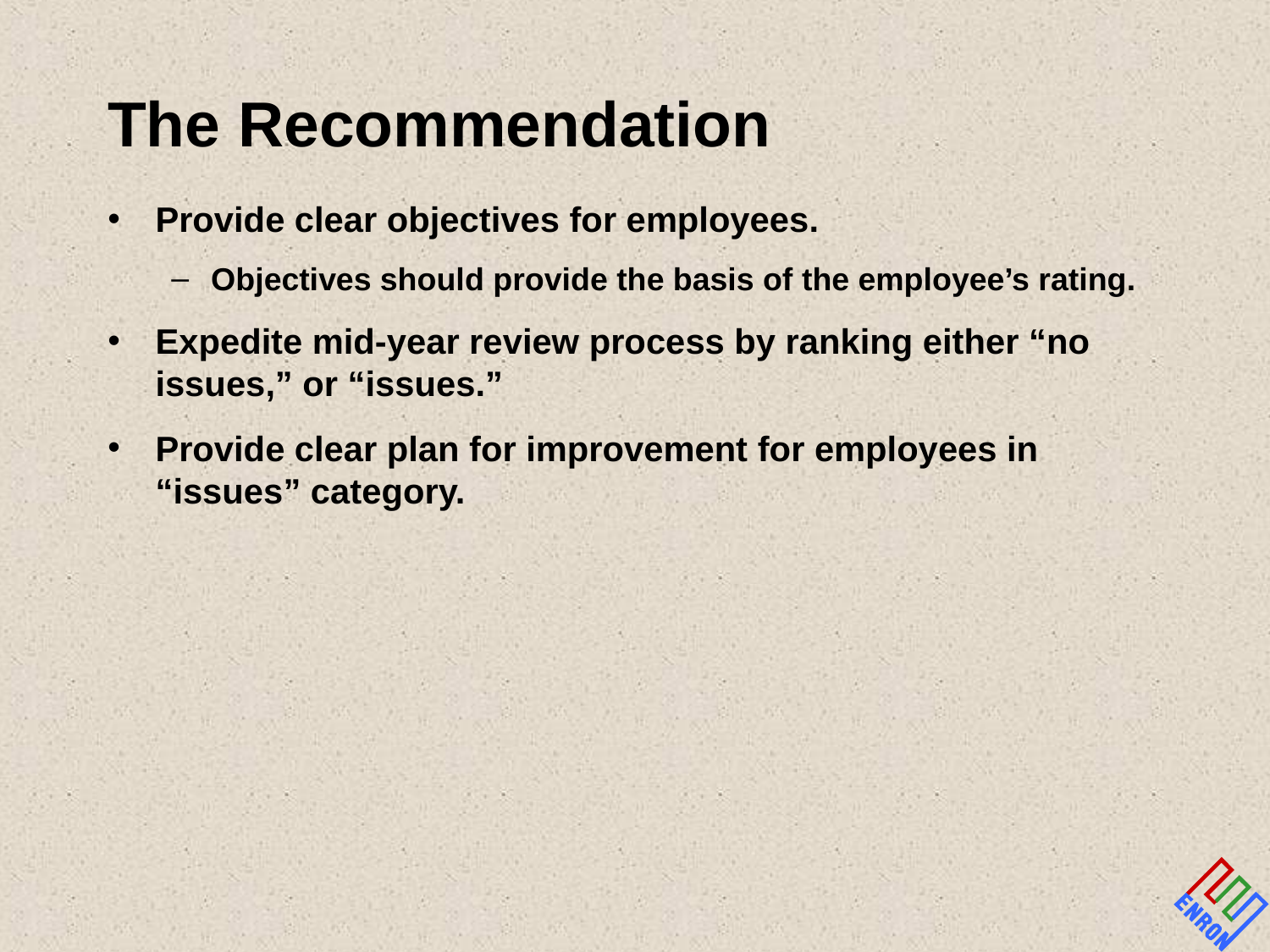

# The Recommendation
Provide clear objectives for employees.
Objectives should provide the basis of the employee’s rating.
Expedite mid-year review process by ranking either “no issues,” or “issues.”
Provide clear plan for improvement for employees in “issues” category.